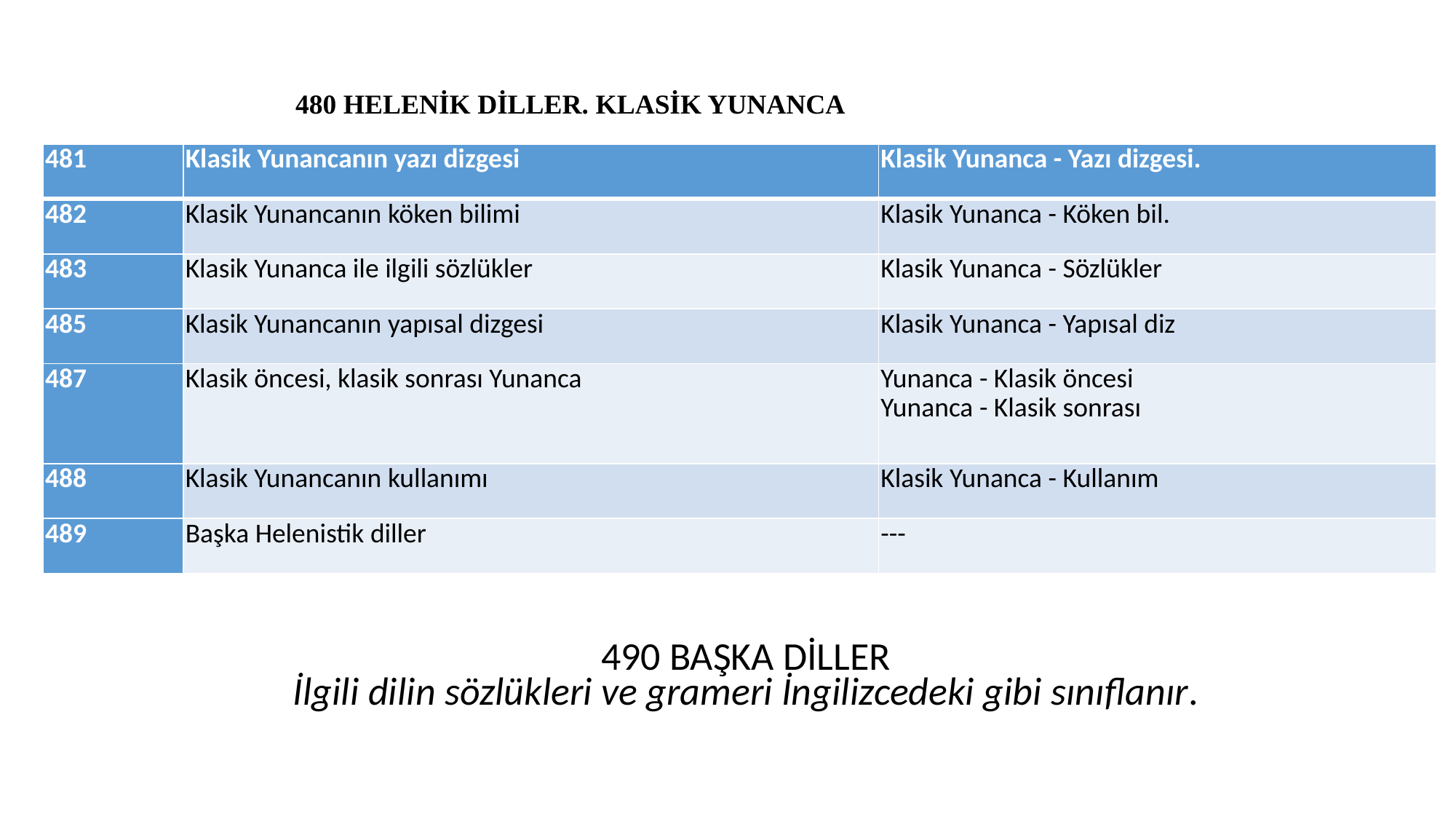

#
480 HELENİK DİLLER. KLASİK YUNANCA

| 481 | Klasik Yunancanın yazı dizgesi | Klasik Yunanca - Yazı dizgesi. |
| --- | --- | --- |
| 482 | Klasik Yunancanın köken bilimi | Klasik Yunanca - Köken bil. |
| 483 | Klasik Yunanca ile ilgili sözlükler | Klasik Yunanca - Sözlükler |
| 485 | Klasik Yunancanın yapısal dizgesi | Klasik Yunanca - Yapısal diz |
| 487 | Klasik öncesi, klasik sonrası Yunanca | Yunanca - Klasik öncesi Yunanca - Klasik sonrası |
| 488 | Klasik Yunancanın kullanımı | Klasik Yunanca - Kullanım |
| 489 | Başka Helenistik diller | --- |
490 BAŞKA DİLLER
İlgili dilin sözlükleri ve grameri İngilizcedeki gibi sınıflanır.